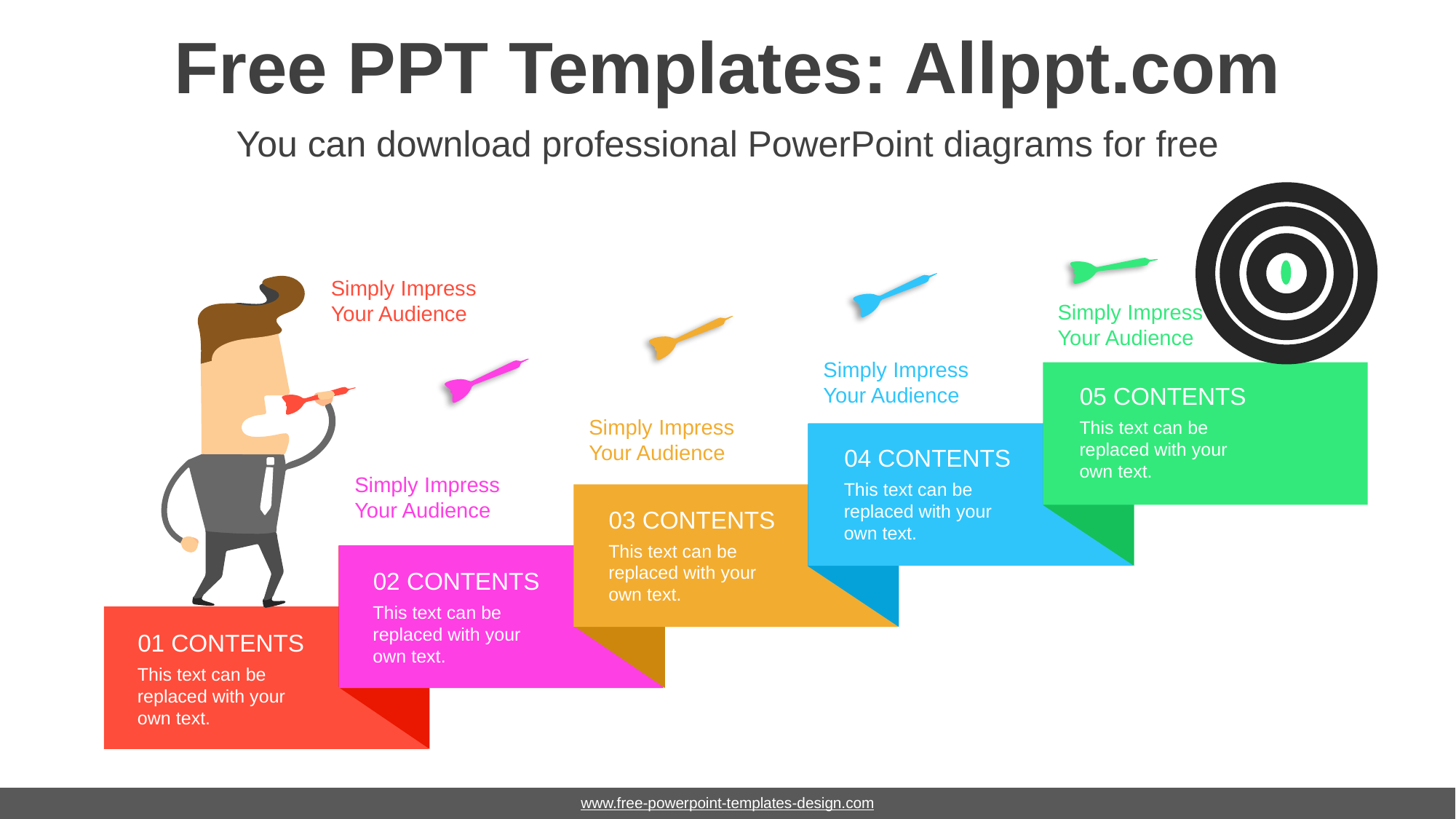

# Free PPT Templates: Allppt.com
You can download professional PowerPoint diagrams for free

Simply Impress
Your Audience

Simply Impress
Your Audience

Simply Impress
Your Audience

05 CONTENTS
This text can be replaced with your own text.
Simply Impress
Your Audience
04 CONTENTS
This text can be replaced with your own text.
Simply Impress
Your Audience
03 CONTENTS
This text can be replaced with your own text.
02 CONTENTS
This text can be replaced with your own text.
01 CONTENTS
This text can be replaced with your own text.
www.free-powerpoint-templates-design.com